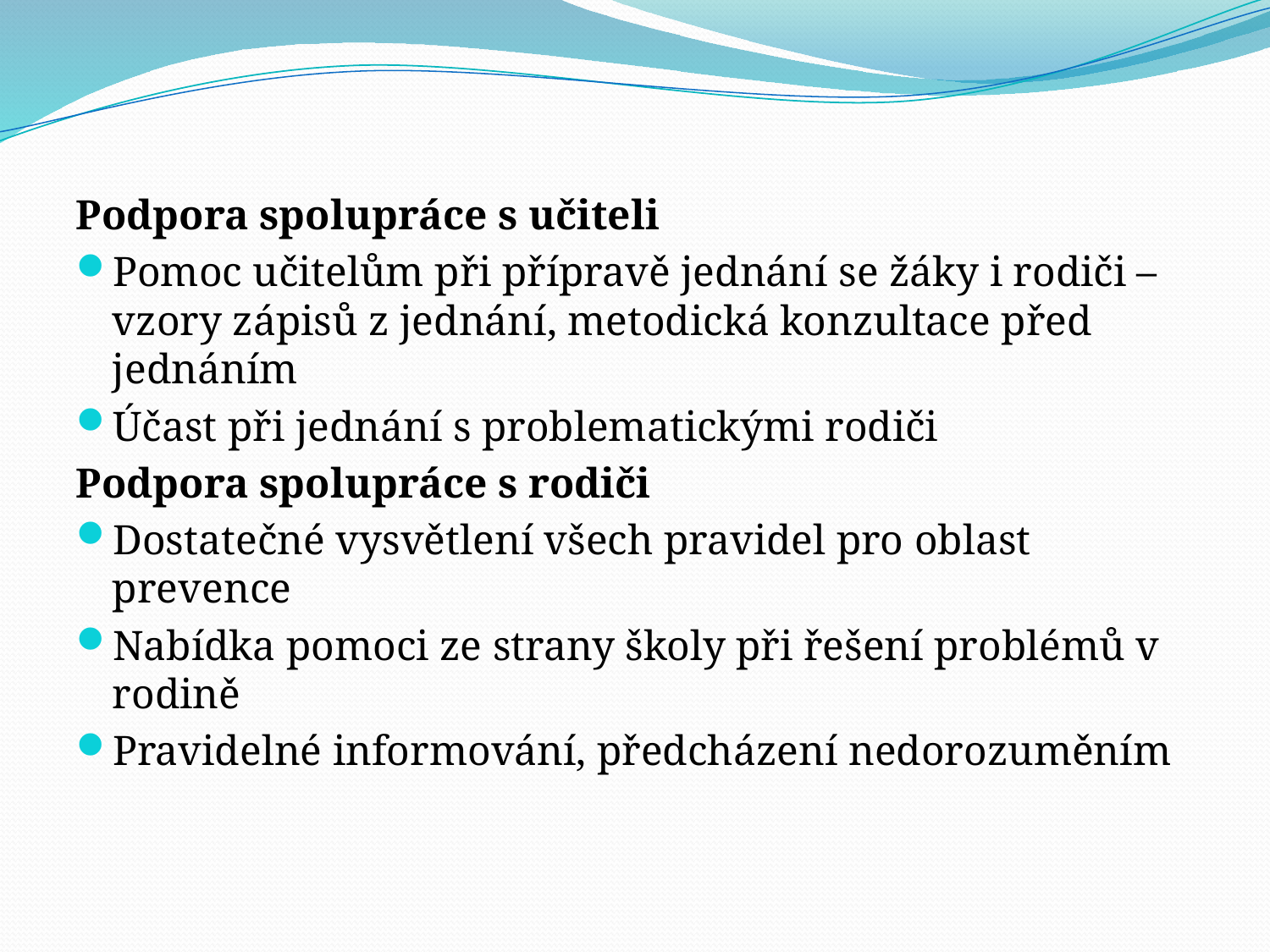

Podpora spolupráce s učiteli
Pomoc učitelům při přípravě jednání se žáky i rodiči – vzory zápisů z jednání, metodická konzultace před jednáním
Účast při jednání s problematickými rodiči
Podpora spolupráce s rodiči
Dostatečné vysvětlení všech pravidel pro oblast prevence
Nabídka pomoci ze strany školy při řešení problémů v rodině
Pravidelné informování, předcházení nedorozuměním